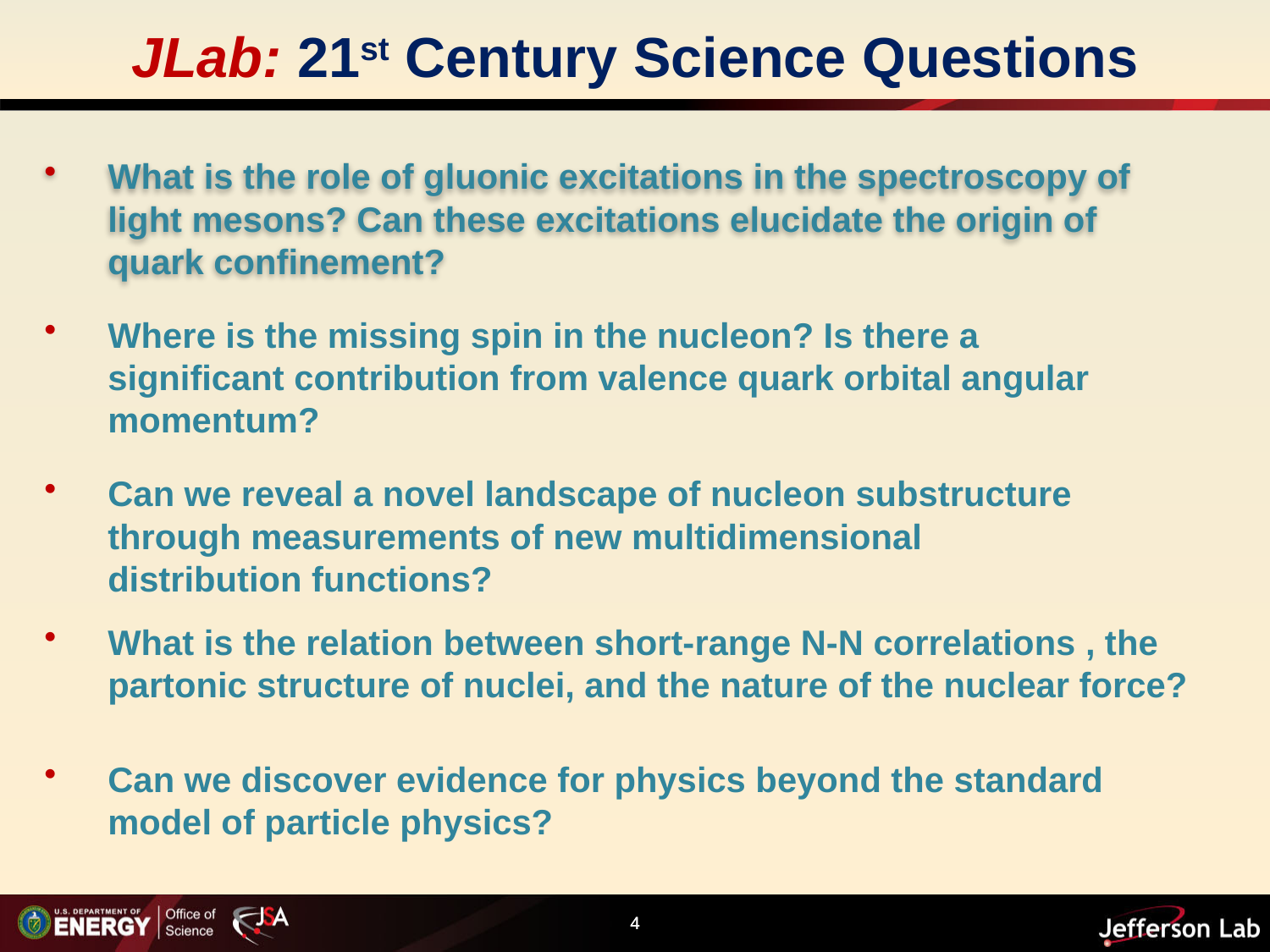

# JLab: 21st Century Science Questions
What is the role of gluonic excitations in the spectroscopy of light mesons? Can these excitations elucidate the origin of quark confinement?
Where is the missing spin in the nucleon? Is there a significant contribution from valence quark orbital angular momentum?
Can we reveal a novel landscape of nucleon substructure through measurements of new multidimensional distribution functions?
What is the relation between short-range N-N correlations , the partonic structure of nuclei, and the nature of the nuclear force?

Can we discover evidence for physics beyond the standard model of particle physics?